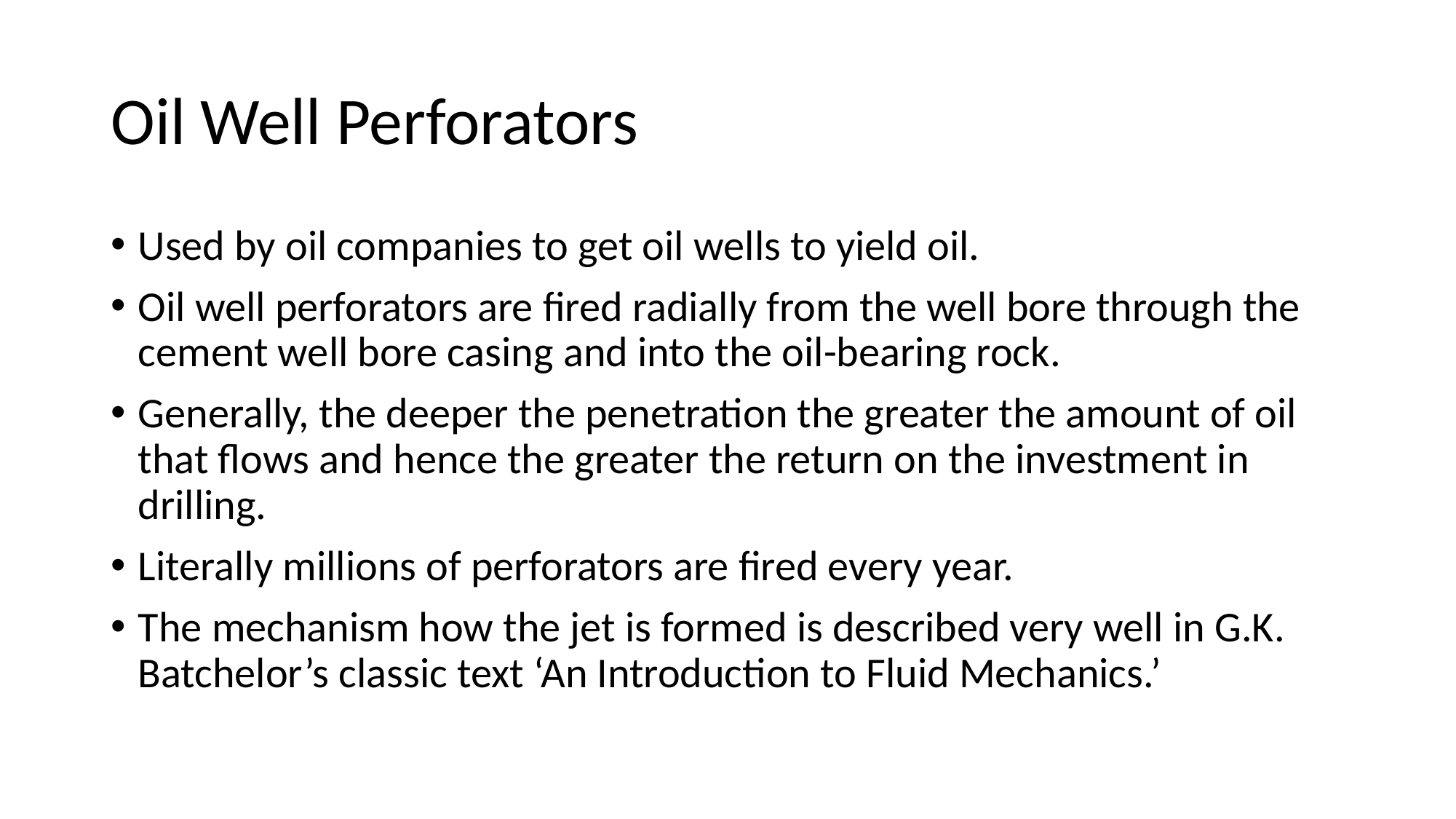

# Oil Well Perforators
Used by oil companies to get oil wells to yield oil.
Oil well perforators are fired radially from the well bore through the cement well bore casing and into the oil-bearing rock.
Generally, the deeper the penetration the greater the amount of oil that flows and hence the greater the return on the investment in drilling.
Literally millions of perforators are fired every year.
The mechanism how the jet is formed is described very well in G.K. Batchelor’s classic text ‘An Introduction to Fluid Mechanics.’